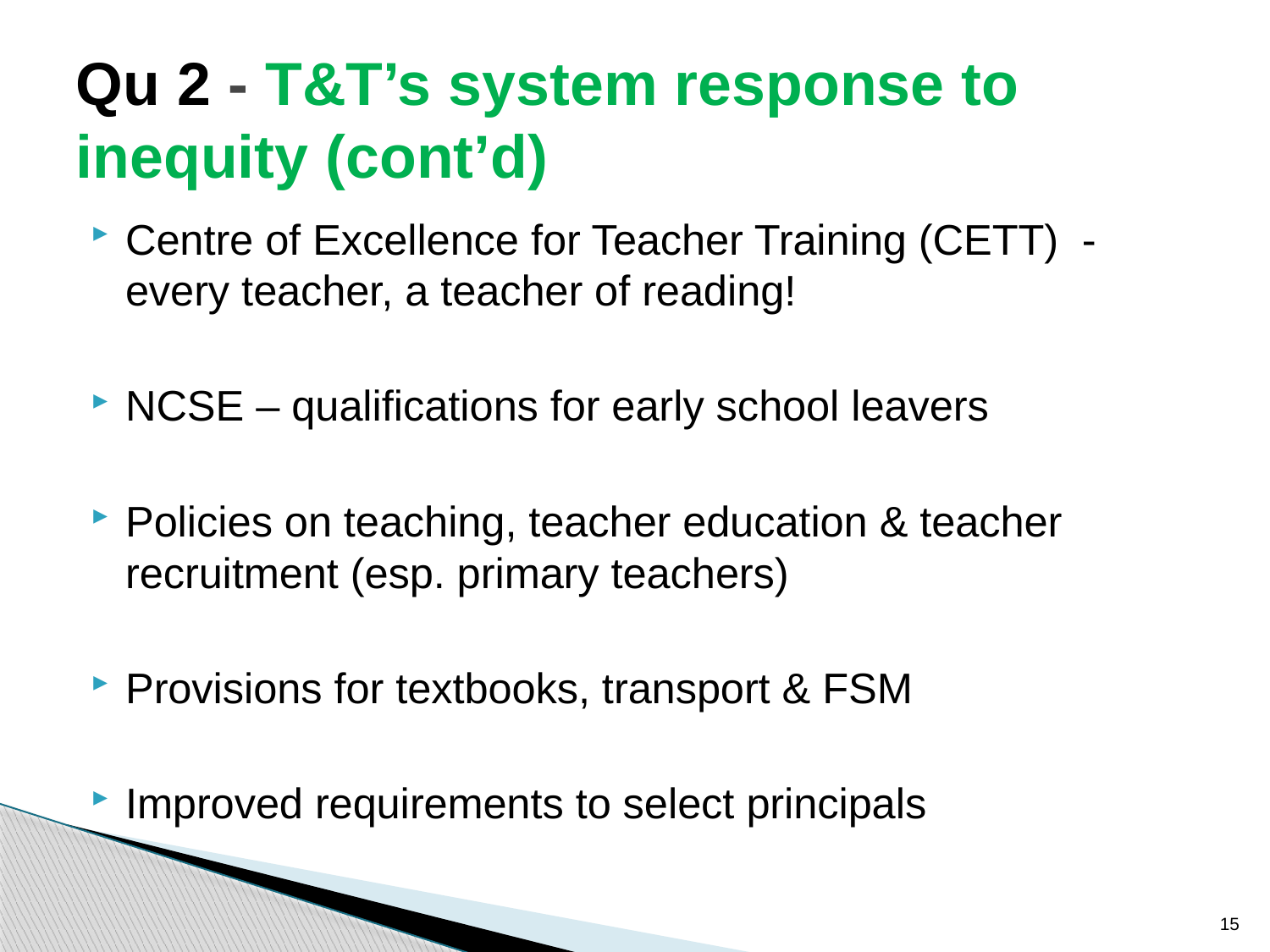

# Qu 2 - T&T’s system response to inequity (cont’d)
Centre of Excellence for Teacher Training (CETT)  - every teacher, a teacher of reading!

NCSE – qualifications for early school leavers

Policies on teaching, teacher education & teacher recruitment (esp. primary teachers)

Provisions for textbooks, transport & FSM

Improved requirements to select principals

15